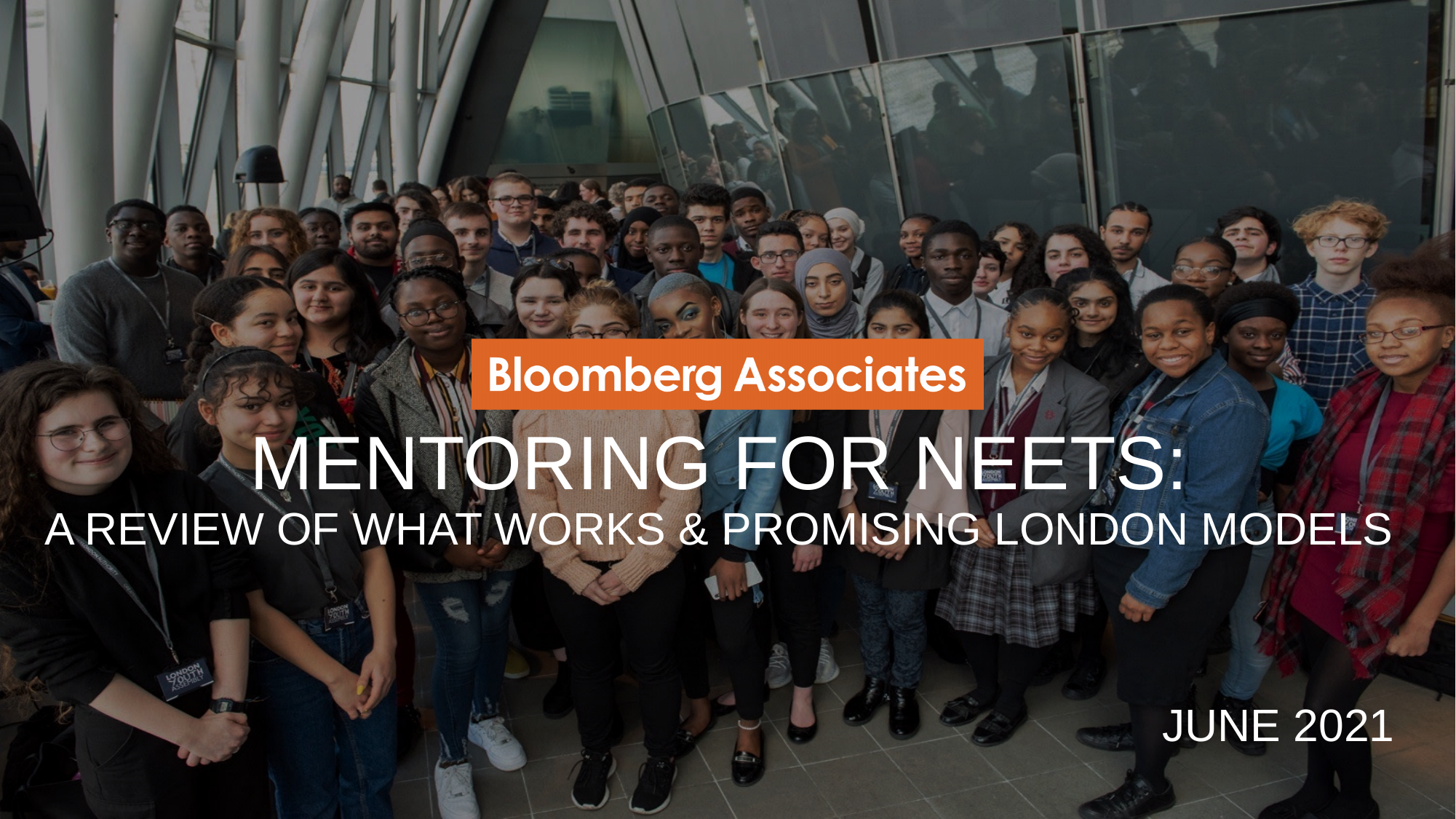

MENTORING FOR NEETs:
A Review of What Works & Promising London Models

June 2021